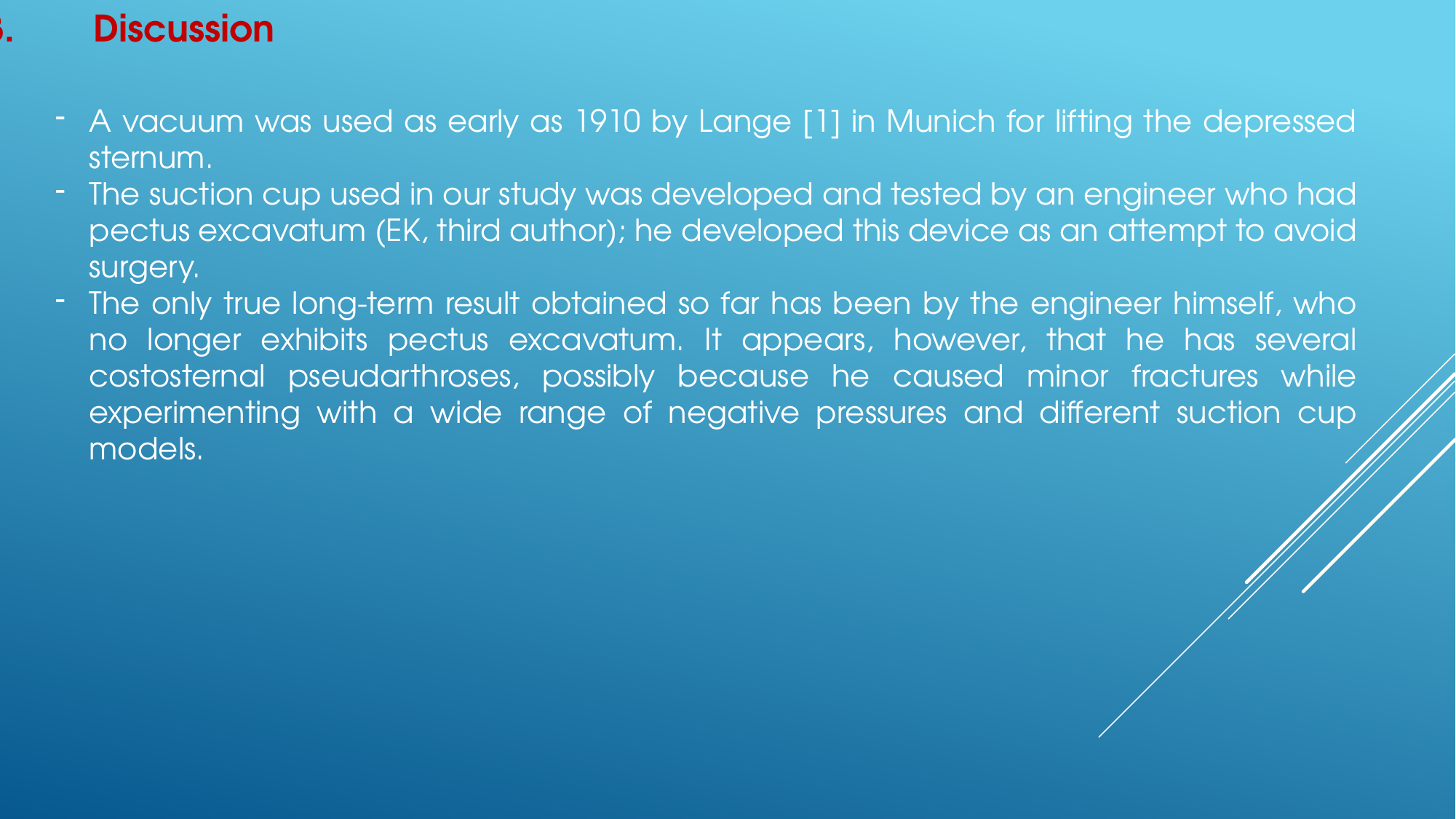

3.	Discussion
A vacuum was used as early as 1910 by Lange [1] in Munich for lifting the depressed sternum.
The suction cup used in our study was developed and tested by an engineer who had pectus excavatum (EK, third author); he developed this device as an attempt to avoid surgery.
The only true long-term result obtained so far has been by the engineer himself, who no longer exhibits pectus excavatum. It appears, however, that he has several costosternal pseudarthroses, possibly because he caused minor fractures while experimenting with a wide range of negative pressures and different suction cup models.